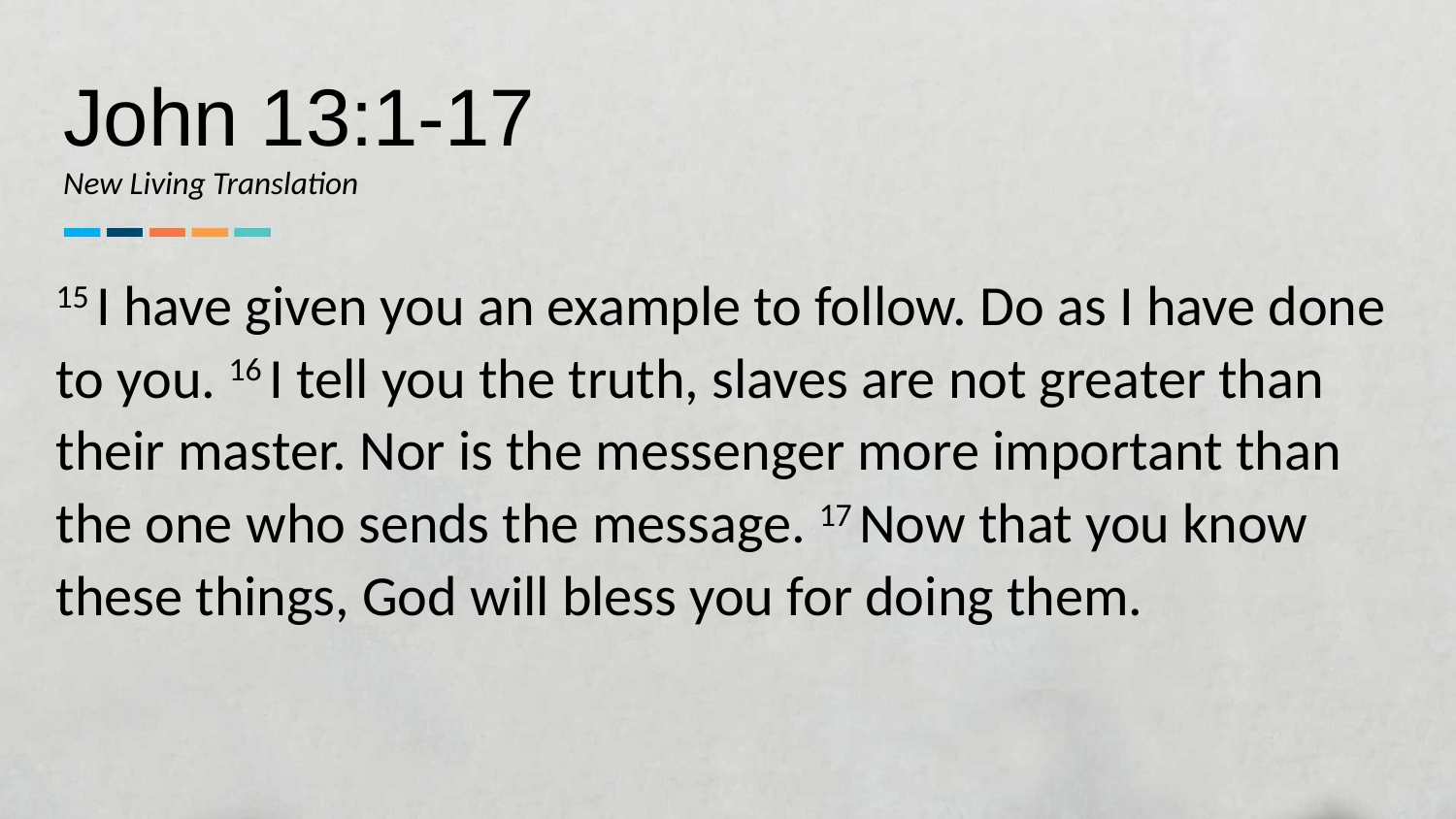

John 13:1-17
New Living Translation
15 I have given you an example to follow. Do as I have done to you. 16 I tell you the truth, slaves are not greater than their master. Nor is the messenger more important than the one who sends the message. 17 Now that you know these things, God will bless you for doing them.